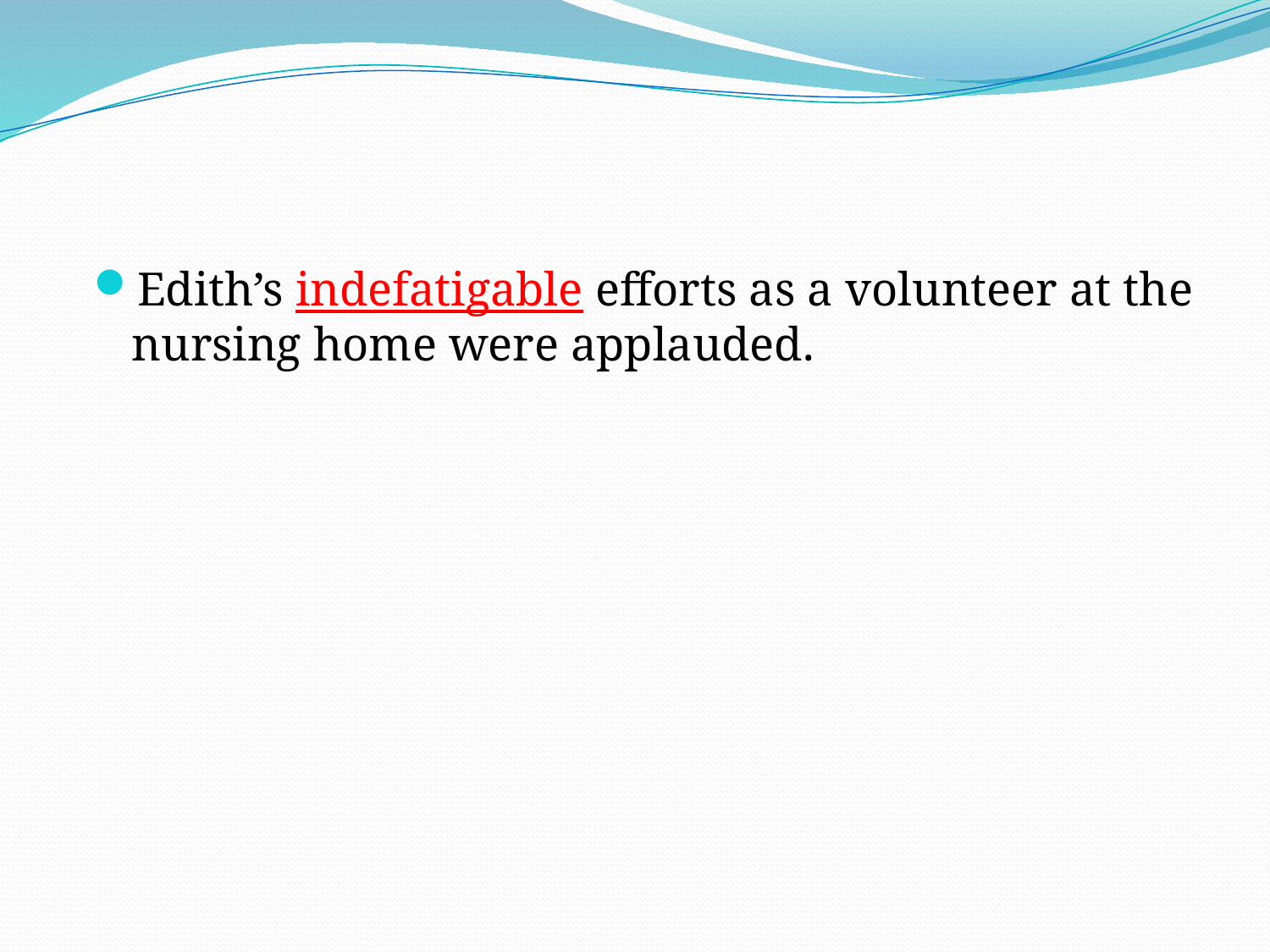

Edith’s indefatigable efforts as a volunteer at the nursing home were applauded.
# 2. indefatigable  (adj.)  tireless